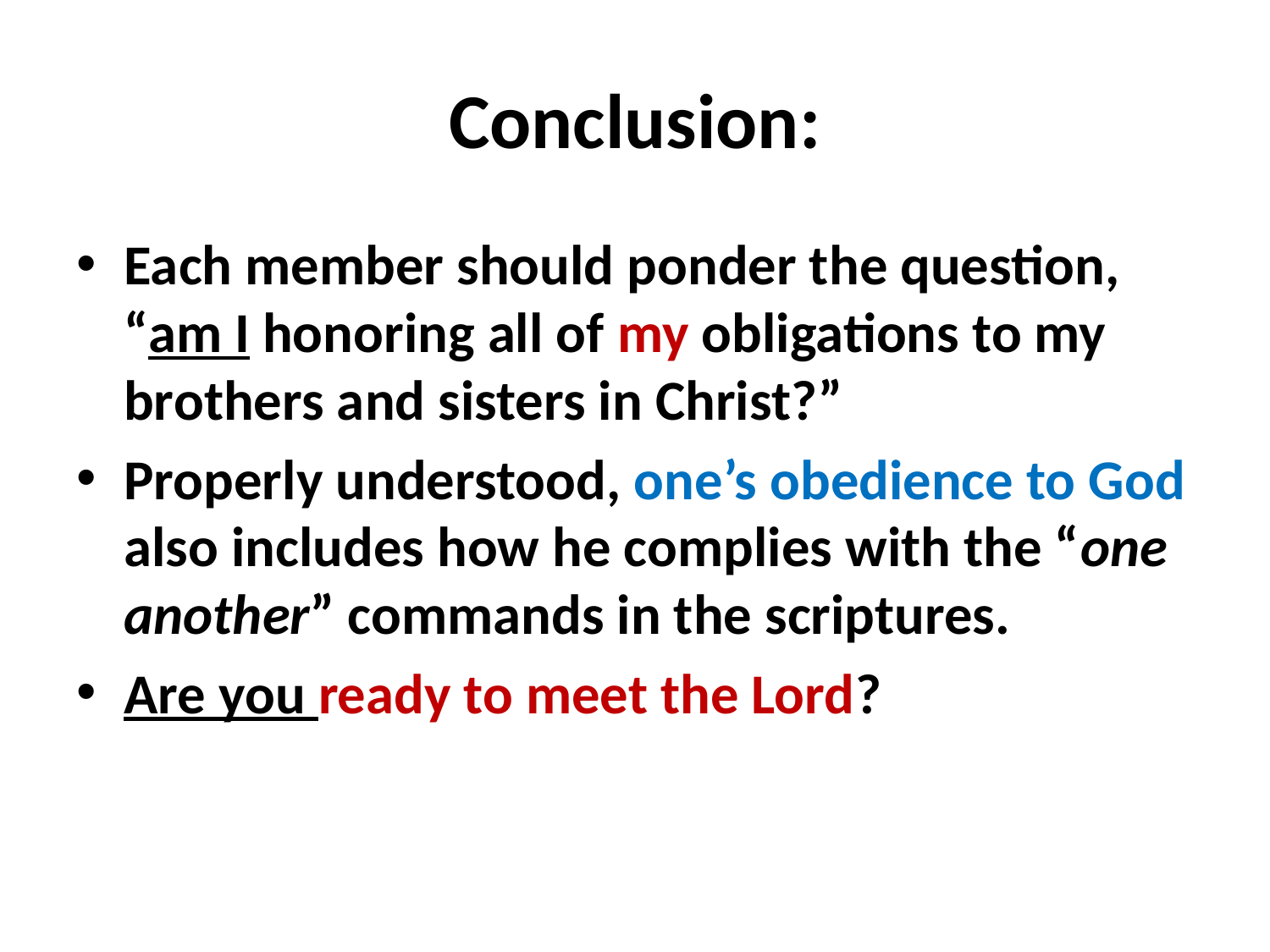

# Conclusion:
Each member should ponder the question, “am I honoring all of my obligations to my brothers and sisters in Christ?”
Properly understood, one’s obedience to God also includes how he complies with the “one another” commands in the scriptures.
Are you ready to meet the Lord?